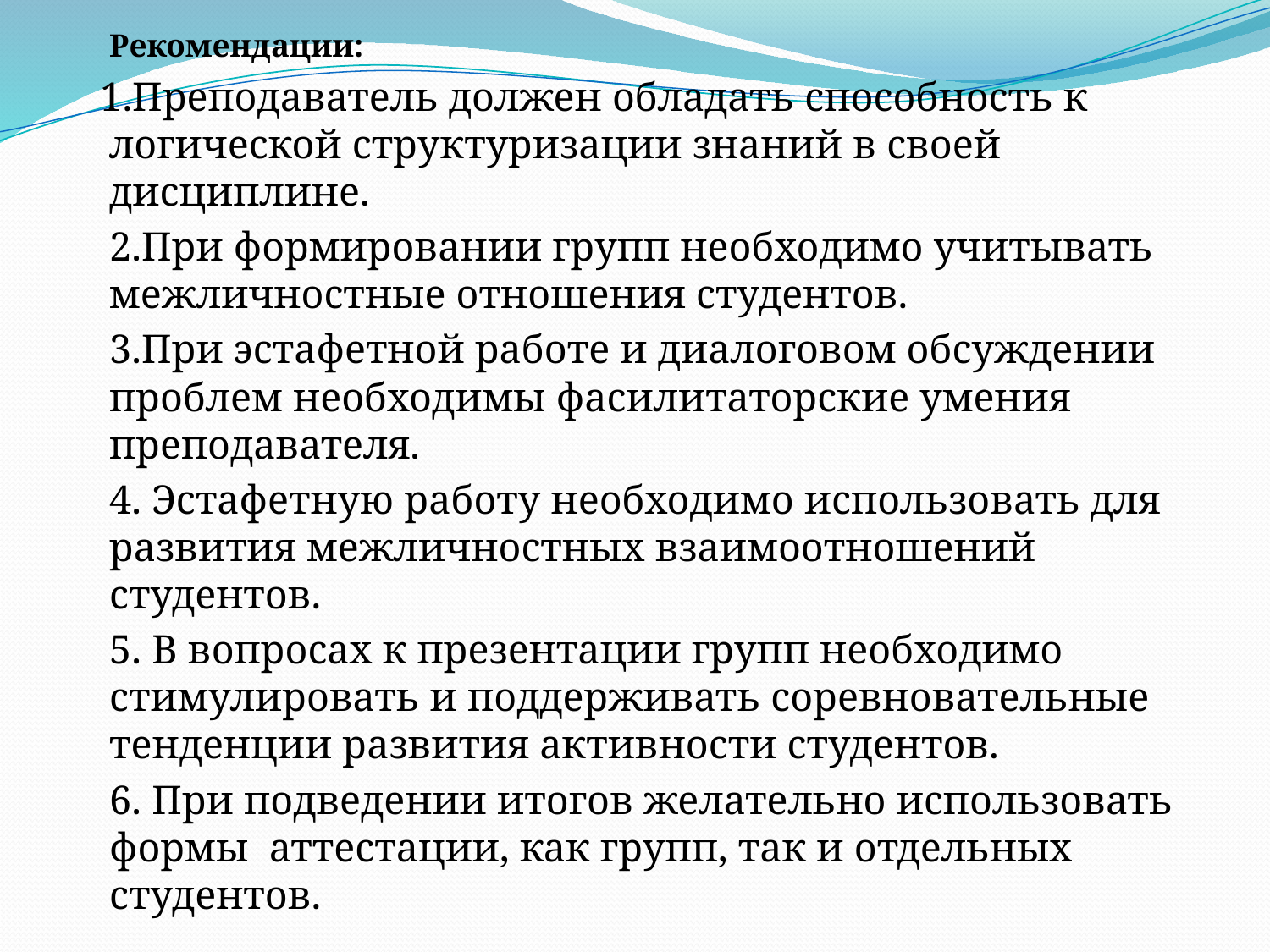

Рекомендации:
   1.Преподаватель должен обладать способность к логической структуризации знаний в своей дисциплине.
	2.При формировании групп необходимо учитывать межличностные отношения студентов.
	3.При эстафетной работе и диалоговом обсуждении проблем необходимы фасилитаторские умения преподавателя.
	4. Эстафетную работу необходимо использовать для развития межличностных взаимоотношений студентов.
	5. В вопросах к презентации групп необходимо стимулировать и поддерживать соревновательные тенденции развития активности студентов.
	6. При подведении итогов желательно использовать формы  аттестации, как групп, так и отдельных студентов.